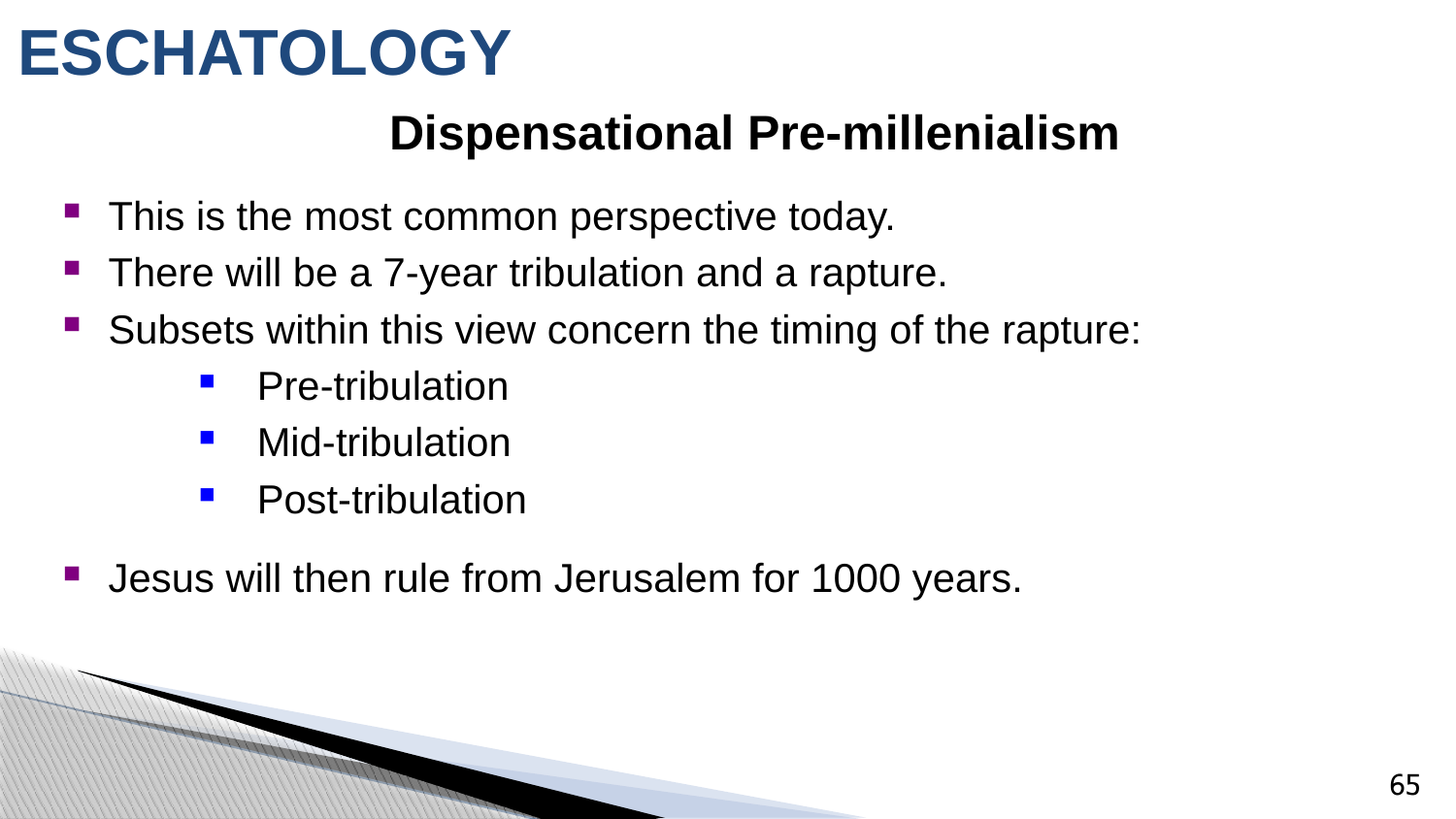

ESCHATOLOGY
Dispensational Pre-millenialism

 This is the most common perspective today.
 There will be a 7-year tribulation and a rapture.
 Subsets within this view concern the timing of the rapture:
Pre-tribulation
Mid-tribulation
Post-tribulation

 Jesus will then rule from Jerusalem for 1000 years.
65